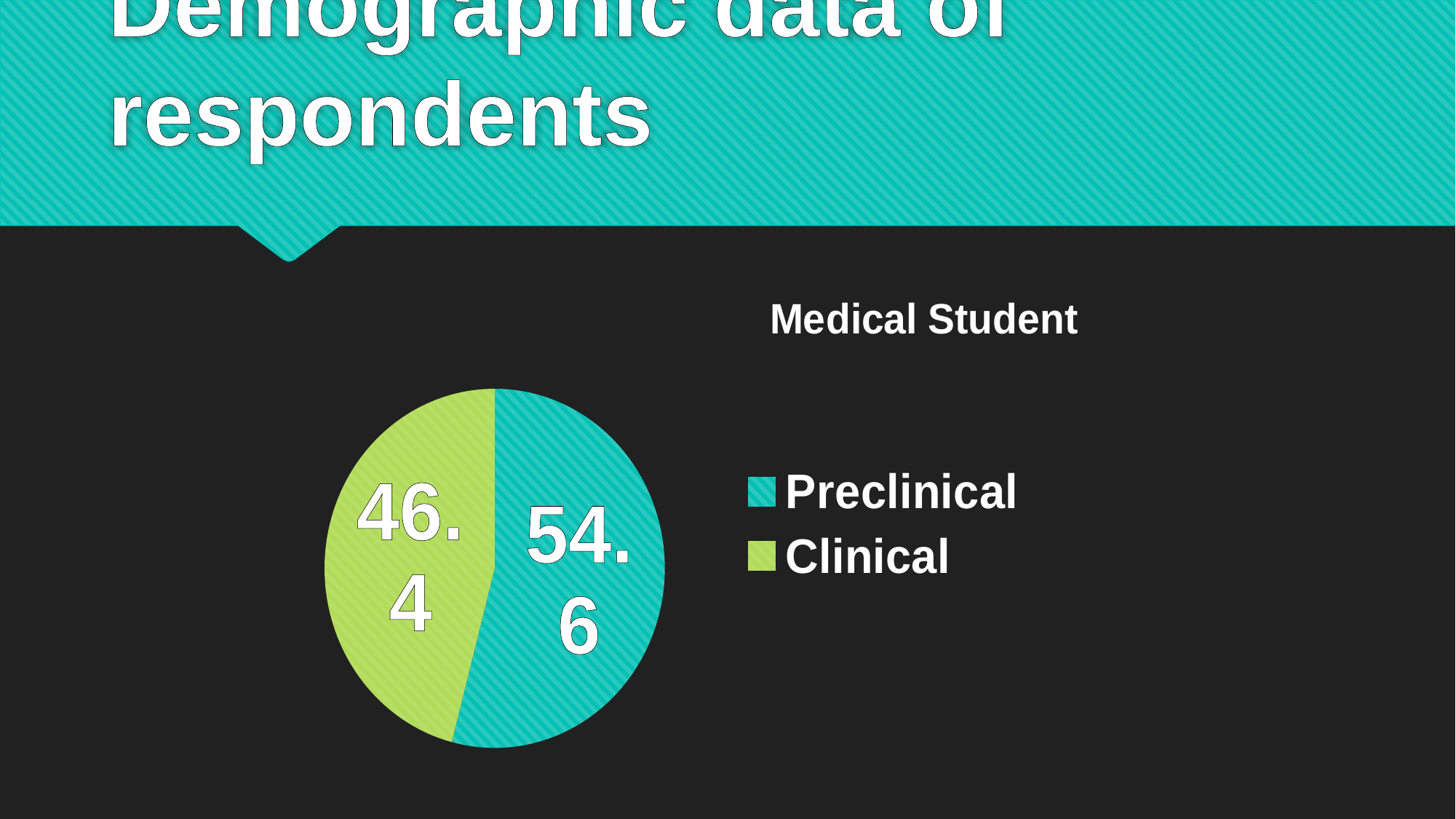

# Demographic data of respondents

### Chart:

| Category | Medical Student |
|---|---|
| Preclinical | 54.6 |
| Clinical | 46.4 |